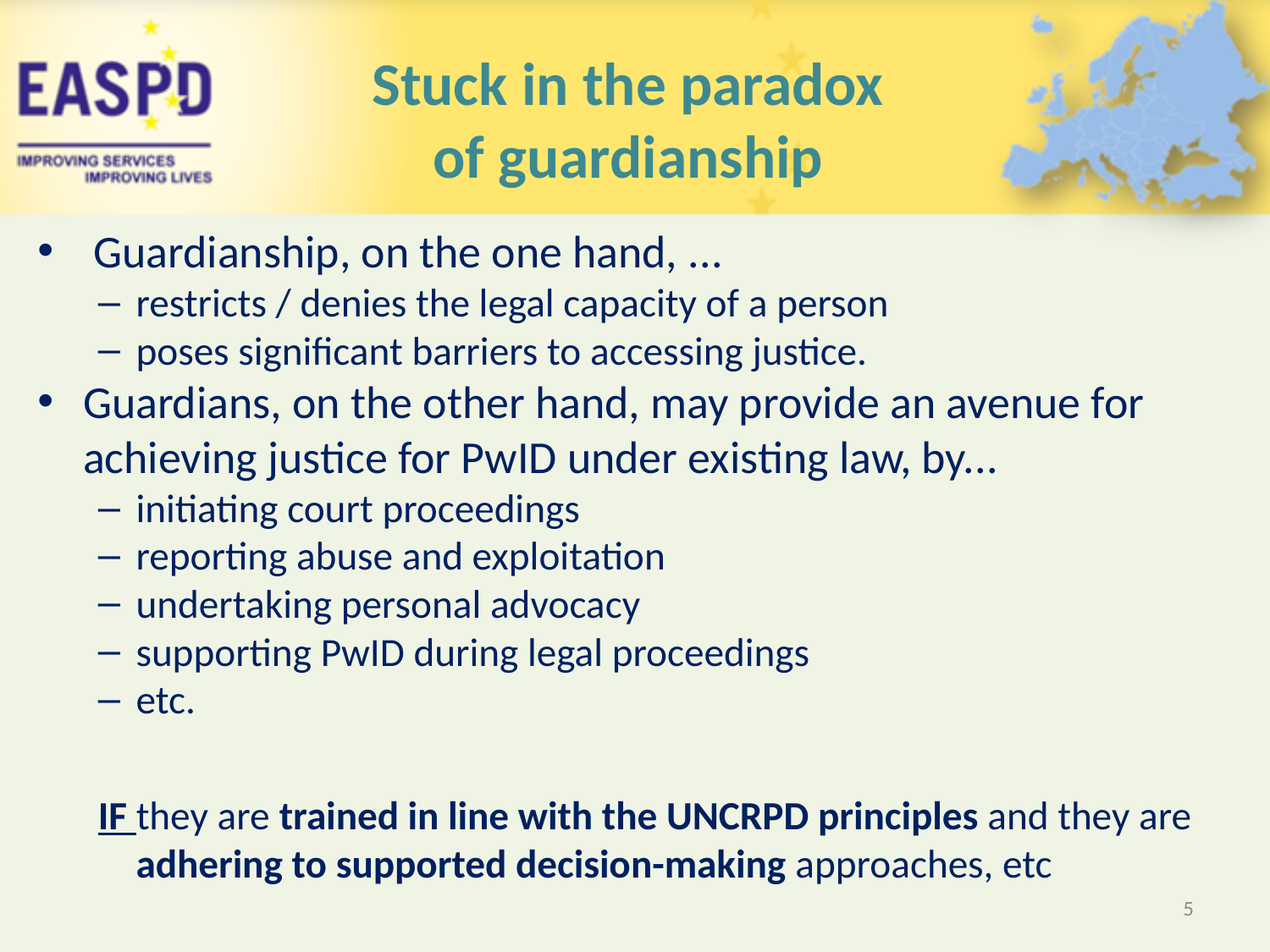

# Stuck in the paradox of guardianship
 Guardianship, on the one hand, ...
restricts / denies the legal capacity of a person
poses significant barriers to accessing justice.
Guardians, on the other hand, may provide an avenue for achieving justice for PwID under existing law, by...
initiating court proceedings
reporting abuse and exploitation
undertaking personal advocacy
supporting PwID during legal proceedings
etc.

IF they are trained in line with the UNCRPD principles and they are adhering to supported decision-making approaches, etc

5